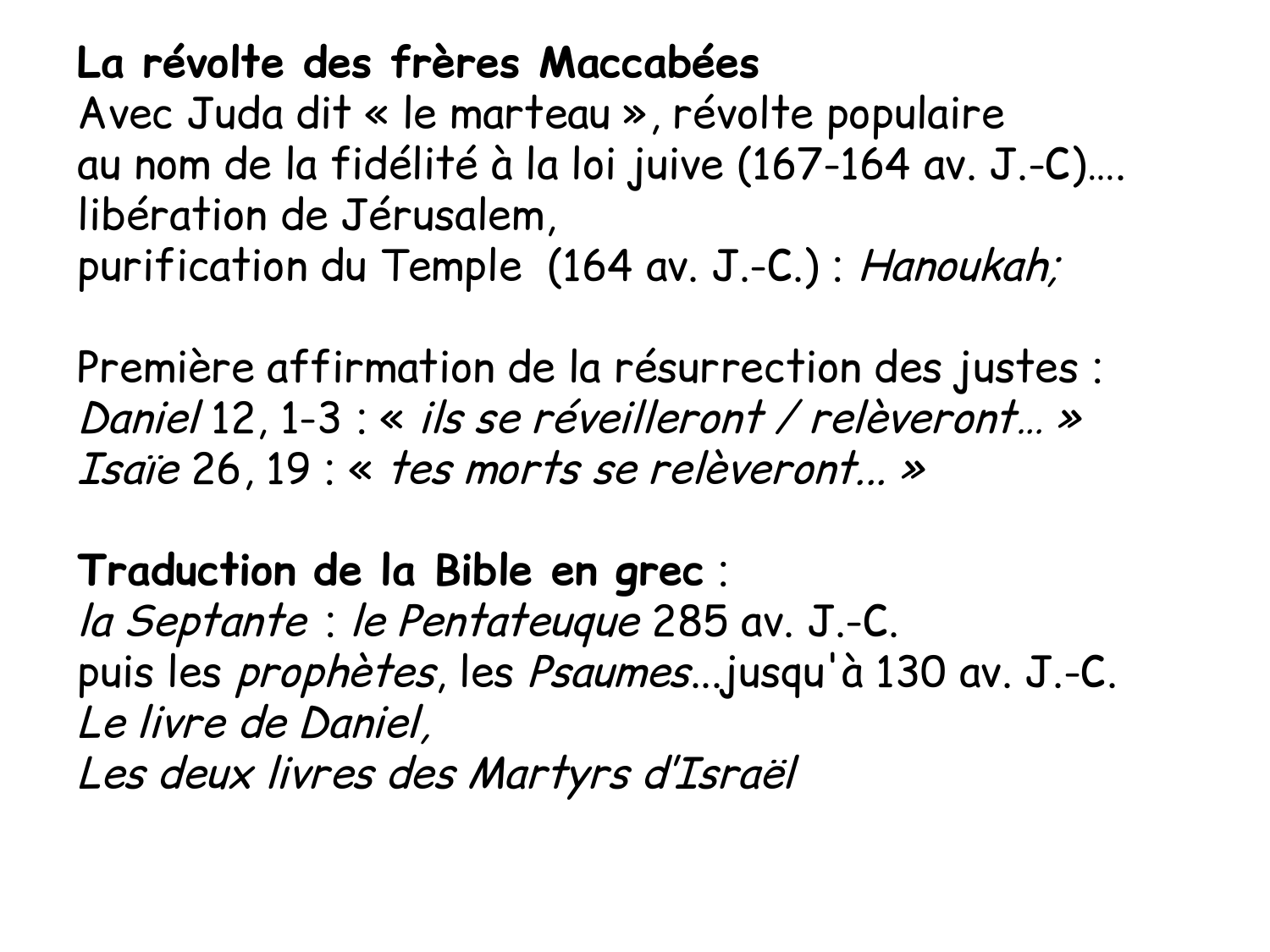

La révolte des frères Maccabées
Avec Juda dit « le marteau », révolte populaire
au nom de la fidélité à la loi juive (167-164 av. J.-C)….
libération de Jérusalem,
purification du Temple  (164 av. J.-C.) : Hanoukah;

Première affirmation de la résurrection des justes :
Daniel 12, 1-3 : « ils se réveilleront / relèveront… »
Isaïe 26, 19 : « tes morts se relèveront... »

Traduction de la Bible en grec :
la Septante : le Pentateuque 285 av. J.-C.
puis les prophètes, les Psaumes...jusqu'à 130 av. J.-C.
Le livre de Daniel,
Les deux livres des Martyrs d’Israël